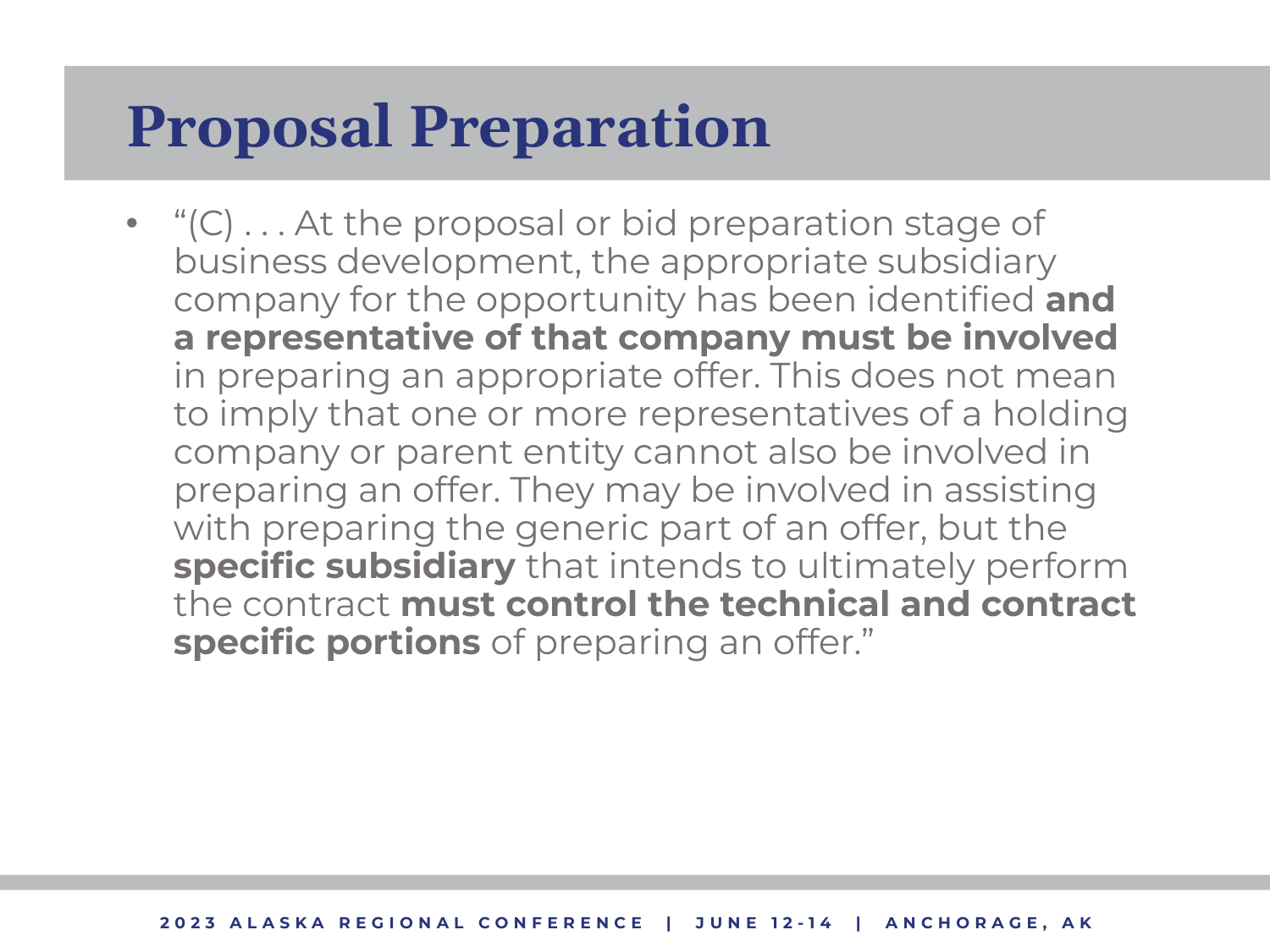

Proposal Preparation
“(C) . . . At the proposal or bid preparation stage of business development, the appropriate subsidiary company for the opportunity has been identified and a representative of that company must be involved in preparing an appropriate offer. This does not mean to imply that one or more representatives of a holding company or parent entity cannot also be involved in preparing an offer. They may be involved in assisting with preparing the generic part of an offer, but the specific subsidiary that intends to ultimately perform the contract must control the technical and contract specific portions of preparing an offer.”